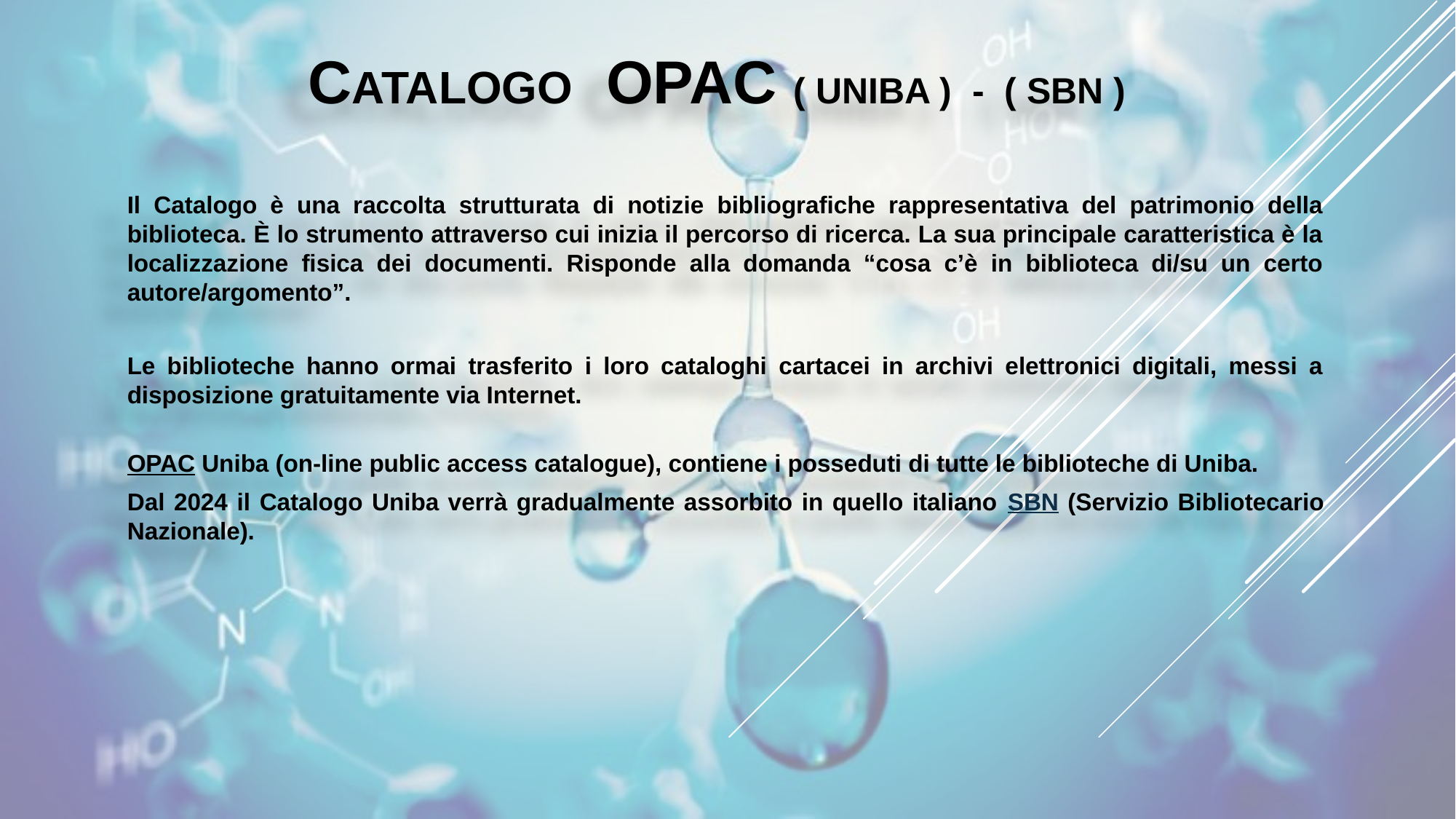

# CATALOGO  Opac ( Uniba )  -  ( SBN )
Il Catalogo è una raccolta strutturata di notizie bibliografiche rappresentativa del patrimonio della biblioteca. È lo strumento attraverso cui inizia il percorso di ricerca. La sua principale caratteristica è la localizzazione fisica dei documenti. Risponde alla domanda “cosa c’è in biblioteca di/su un certo autore/argomento”.

Le biblioteche hanno ormai trasferito i loro cataloghi cartacei in archivi elettronici digitali, messi a disposizione gratuitamente via Internet.

OPAC Uniba (on-line public access catalogue), contiene i posseduti di tutte le biblioteche di Uniba.
Dal 2024 il Catalogo Uniba verrà gradualmente assorbito in quello italiano SBN (Servizio Bibliotecario Nazionale).